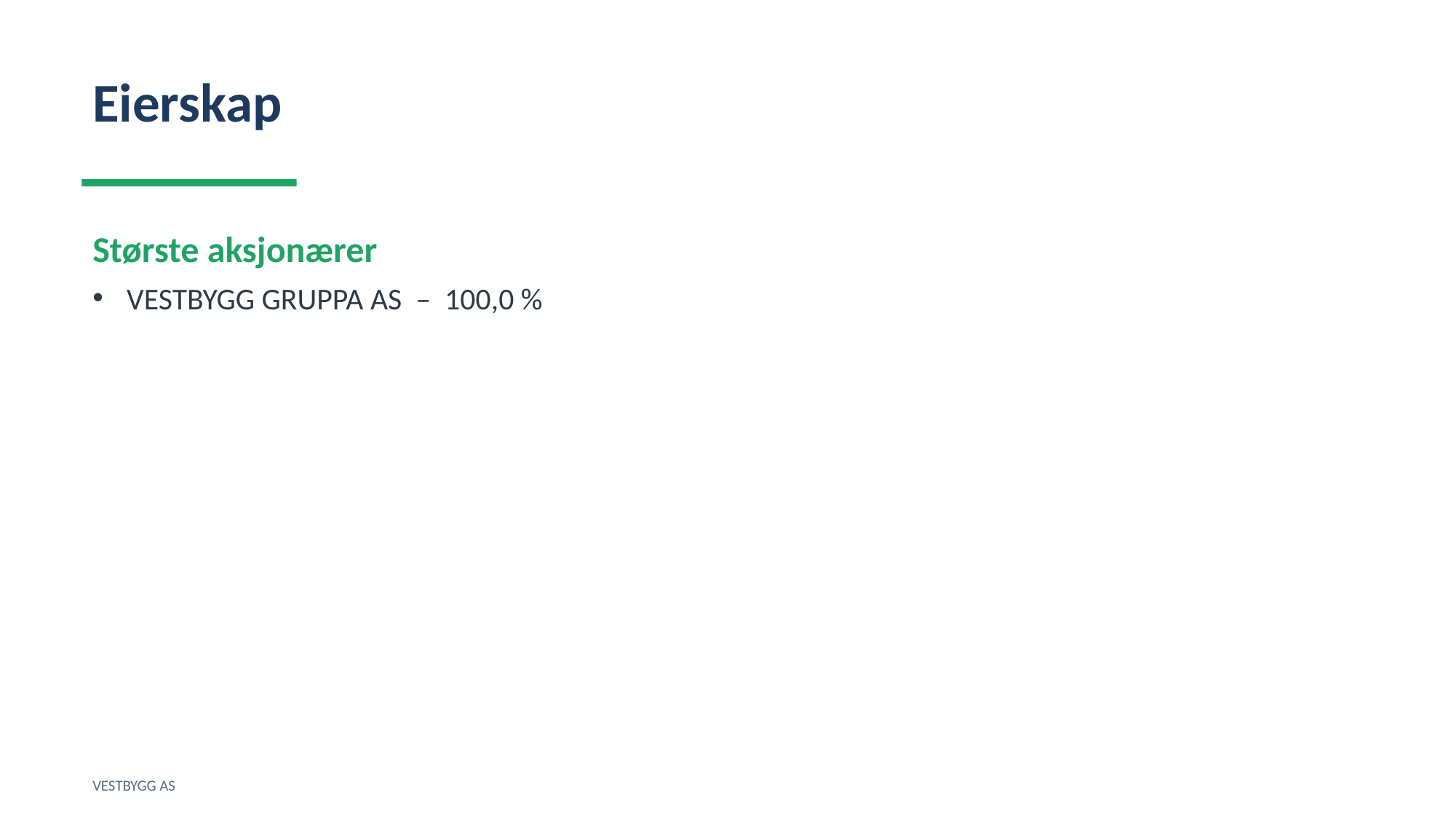

Eierskap

Største aksjonærer
VESTBYGG GRUPPA AS  –  100,0 %
VESTBYGG AS